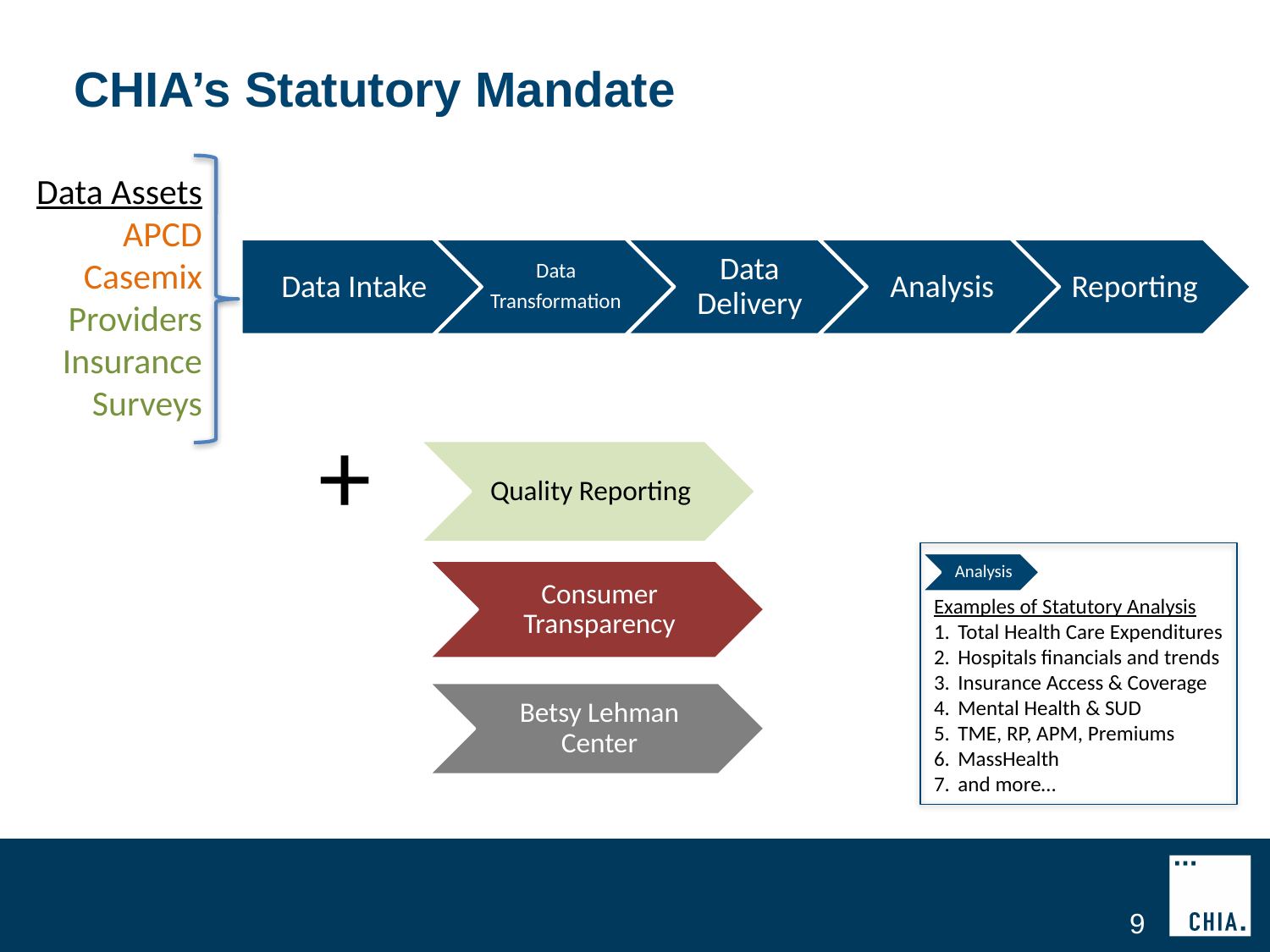

CHIA’s Statutory Mandate

Data Assets
APCD
Casemix
Providers
Insurance
Surveys
Data Intake
Data
Transformation
Data Delivery
Analysis
Reporting
+
Quality Reporting

Analysis
Consumer Transparency
Examples of Statutory Analysis
Total Health Care Expenditures
Hospitals financials and trends
Insurance Access & Coverage
Mental Health & SUD
TME, RP, APM, Premiums
MassHealth
and more…
Betsy Lehman Center
9